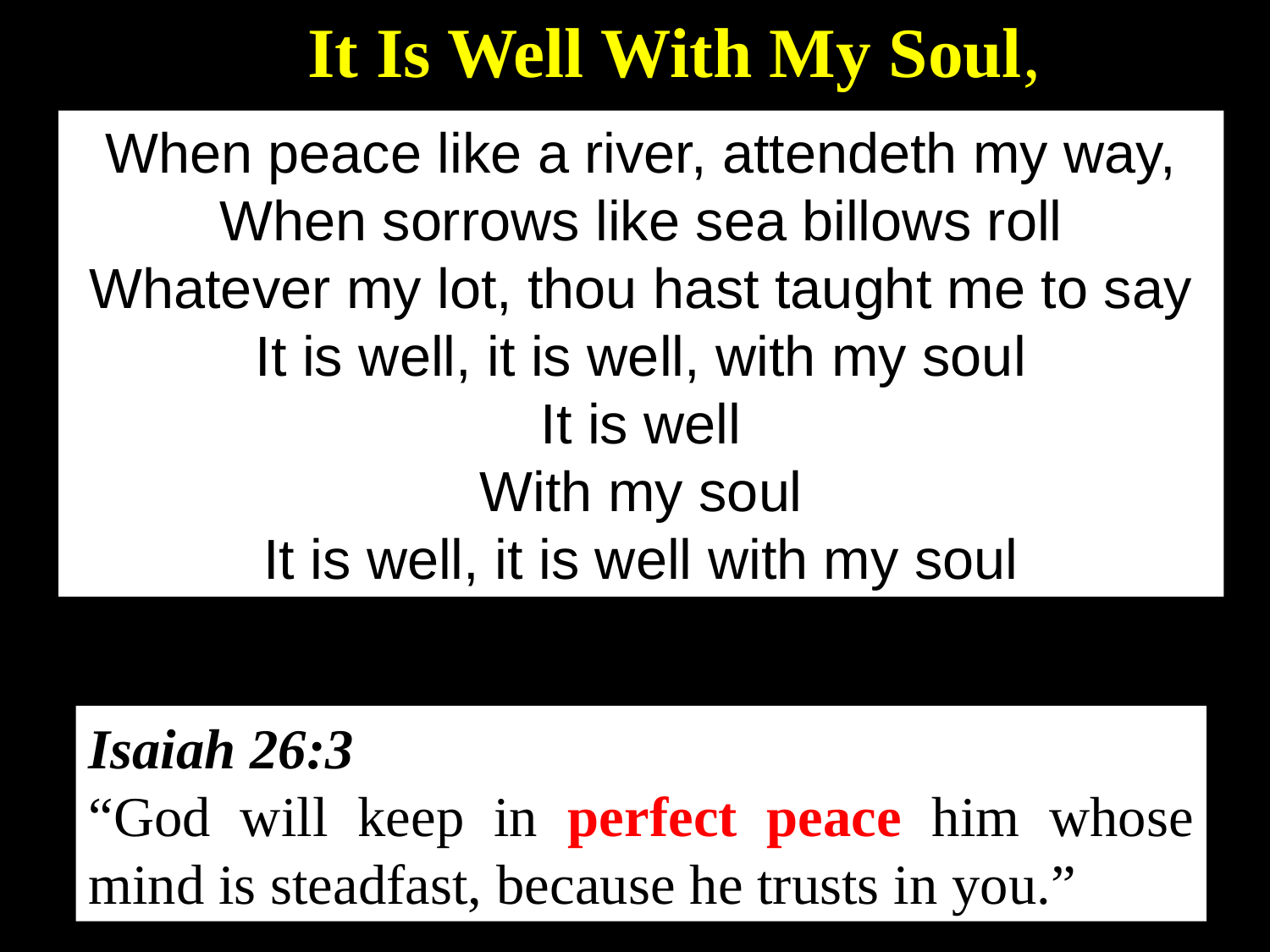

It Is Well With My Soul,
When peace like a river, attendeth my way,
When sorrows like sea billows roll
Whatever my lot, thou hast taught me to say
It is well, it is well, with my soul
It is well
With my soul
It is well, it is well with my soul
Isaiah 26:3
“God will keep in perfect peace him whose mind is steadfast, because he trusts in you.”